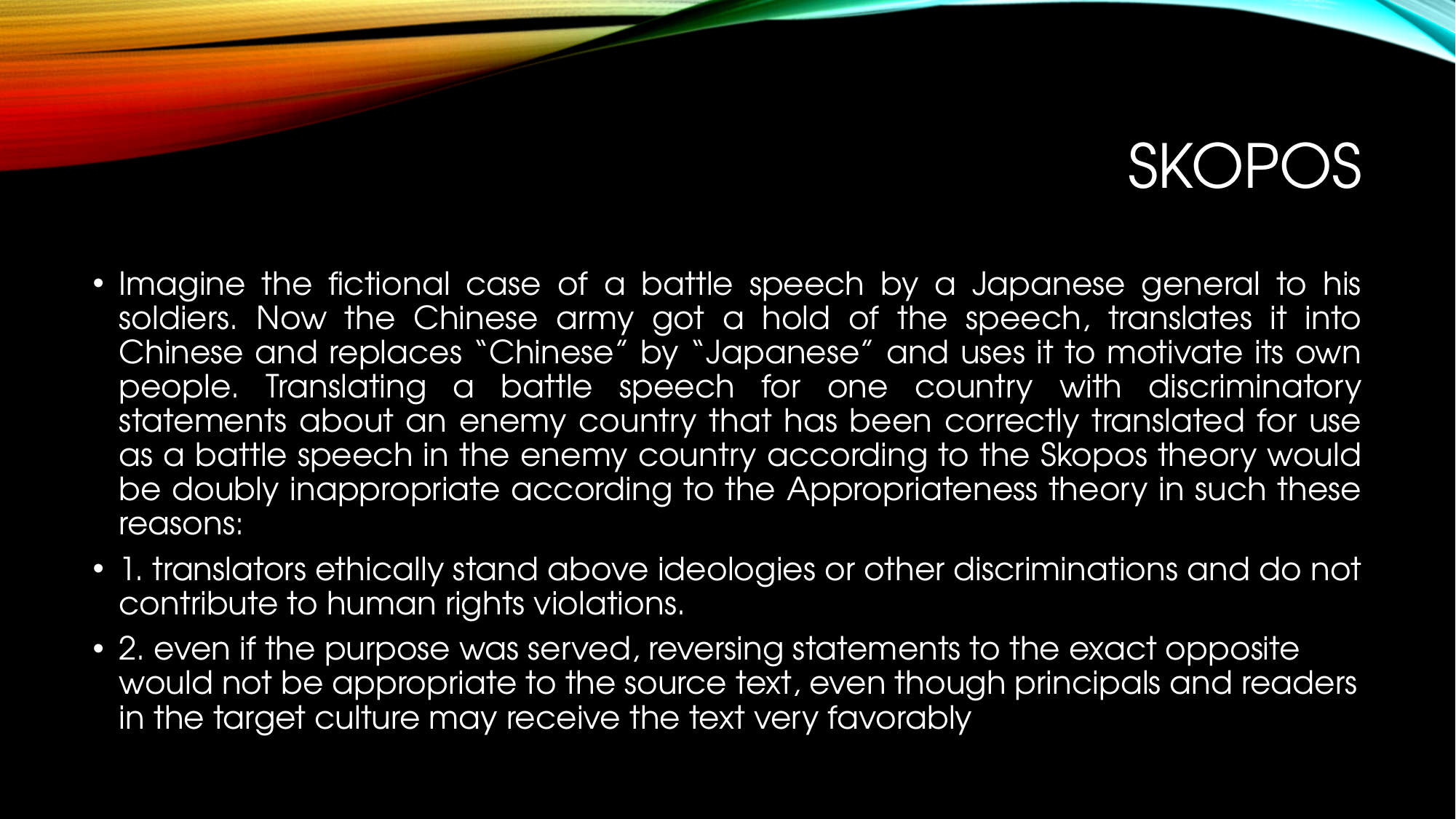

# SKopos
Imagine the fictional case of a battle speech by a Japanese general to his soldiers. Now the Chinese army got a hold of the speech, translates it into Chinese and replaces “Chinese” by “Japanese” and uses it to motivate its own people. Translating a battle speech for one country with discriminatory statements about an enemy country that has been correctly translated for use as a battle speech in the enemy country according to the Skopos theory would be doubly inappropriate according to the Appropriateness theory in such these reasons:
1. translators ethically stand above ideologies or other discriminations and do not contribute to human rights violations.
2. even if the purpose was served, reversing statements to the exact opposite would not be appropriate to the source text, even though principals and readers in the target culture may receive the text very favorably